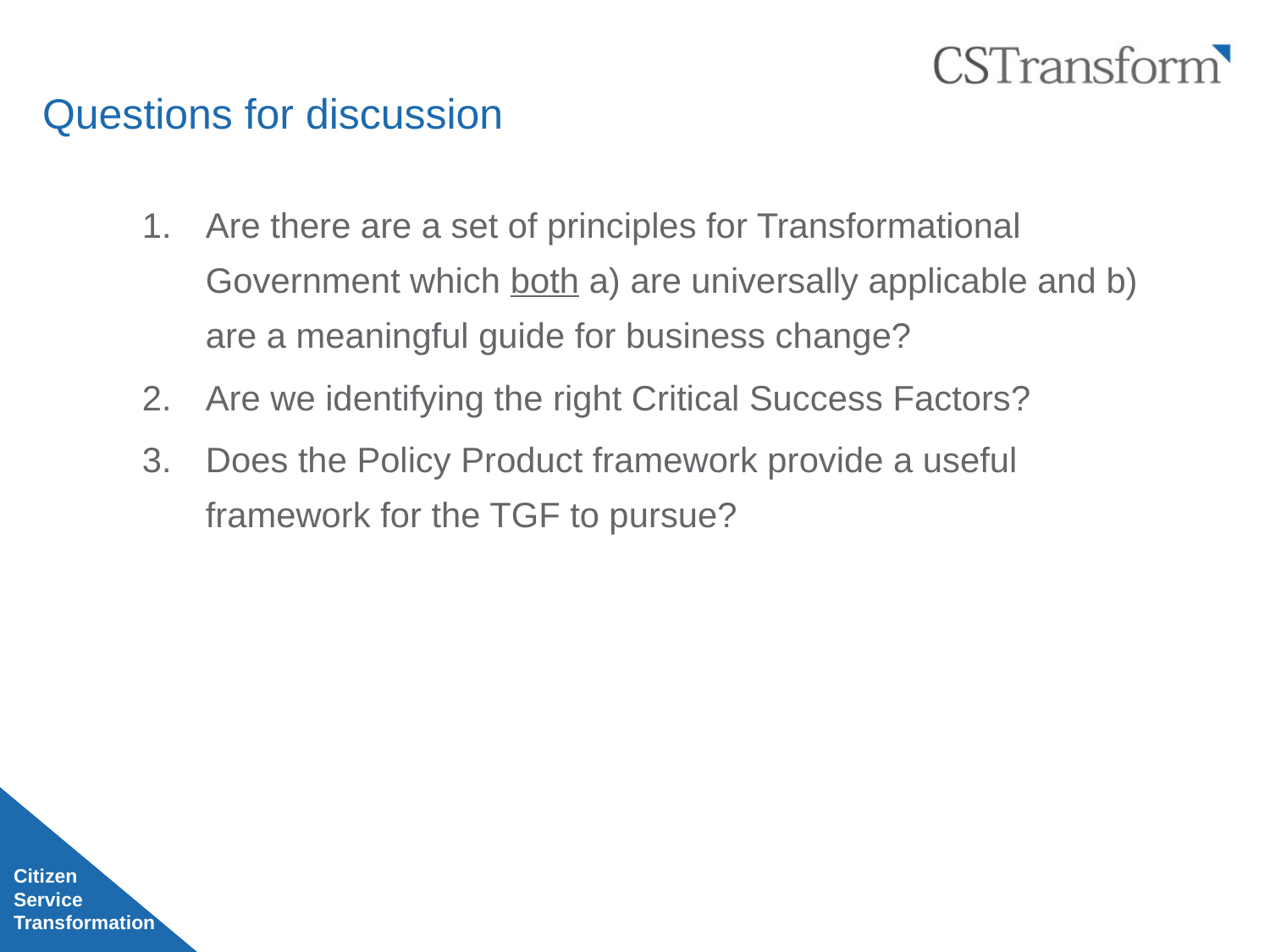

# Questions for discussion
Are there are a set of principles for Transformational Government which both a) are universally applicable and b) are a meaningful guide for business change?
Are we identifying the right Critical Success Factors?
Does the Policy Product framework provide a useful framework for the TGF to pursue?